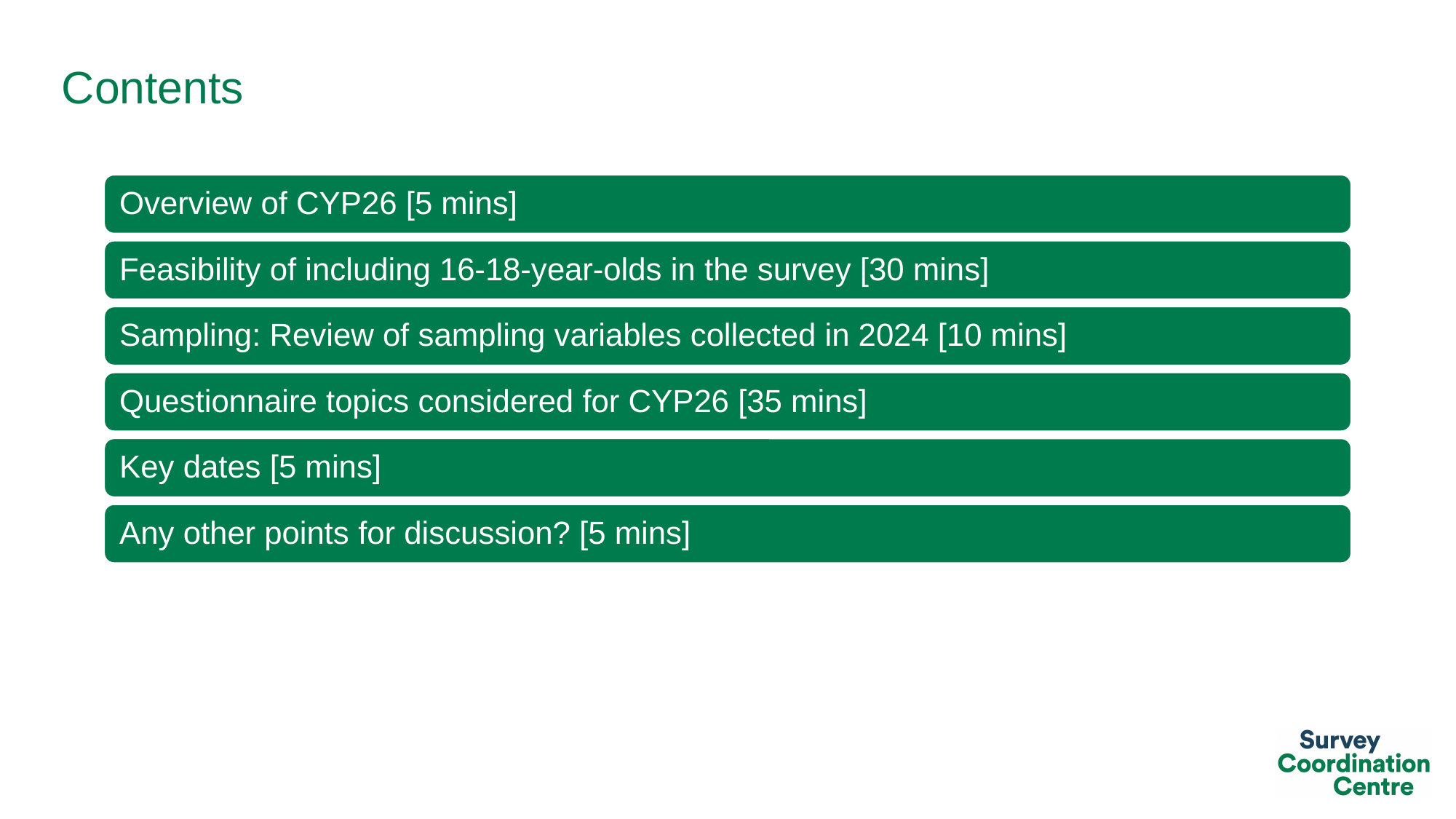

# Contents
Overview of CYP26 [5 mins]
Feasibility of including 16-18-year-olds in the survey [30 mins]
Sampling: Review of sampling variables collected in 2024 [10 mins]
Questionnaire topics considered for CYP26 [35 mins]
Key dates [5 mins]
Any other points for discussion? [5 mins]